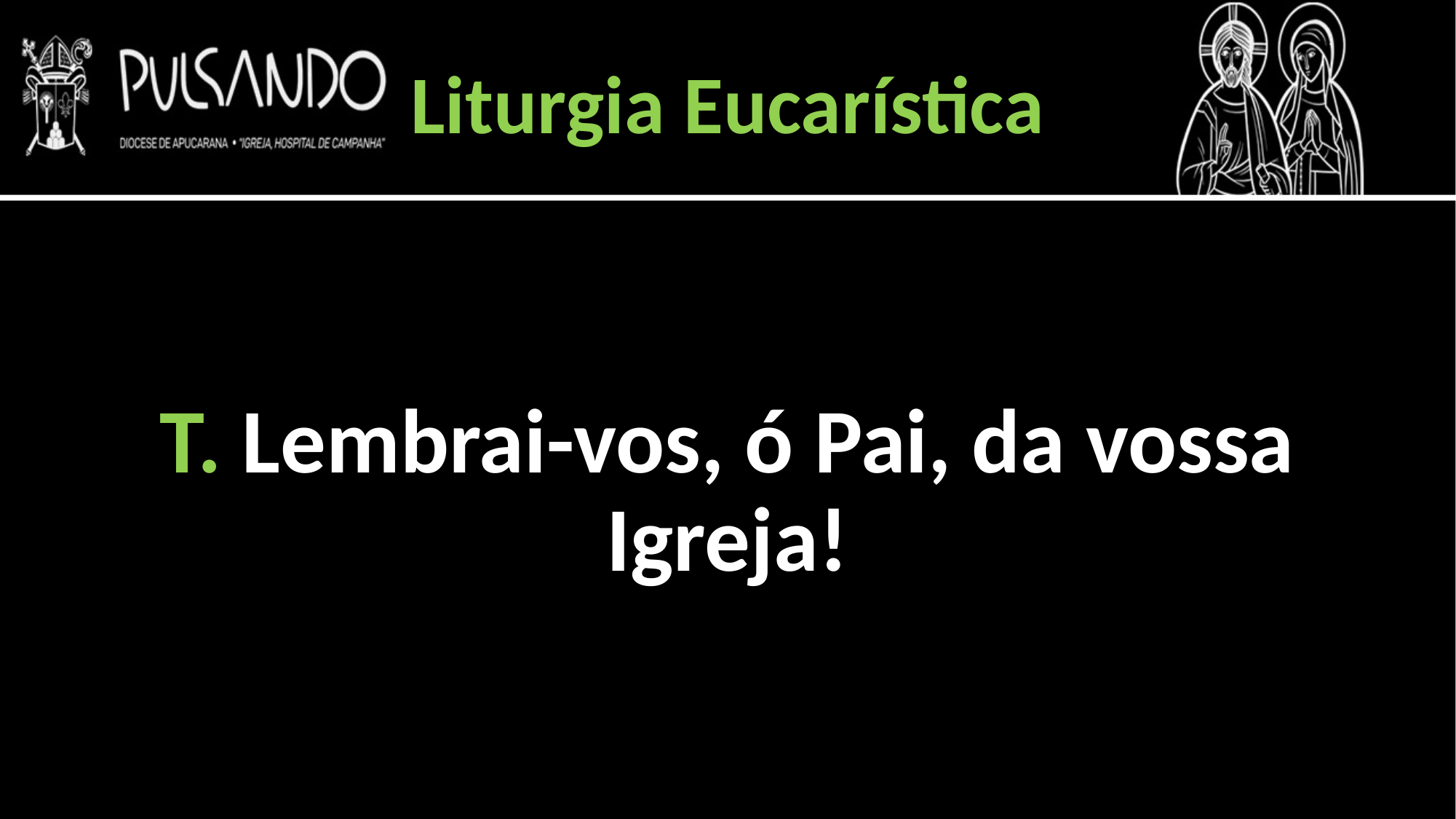

Liturgia Eucarística

T. Lembrai-vos, ó Pai, da vossa Igreja!